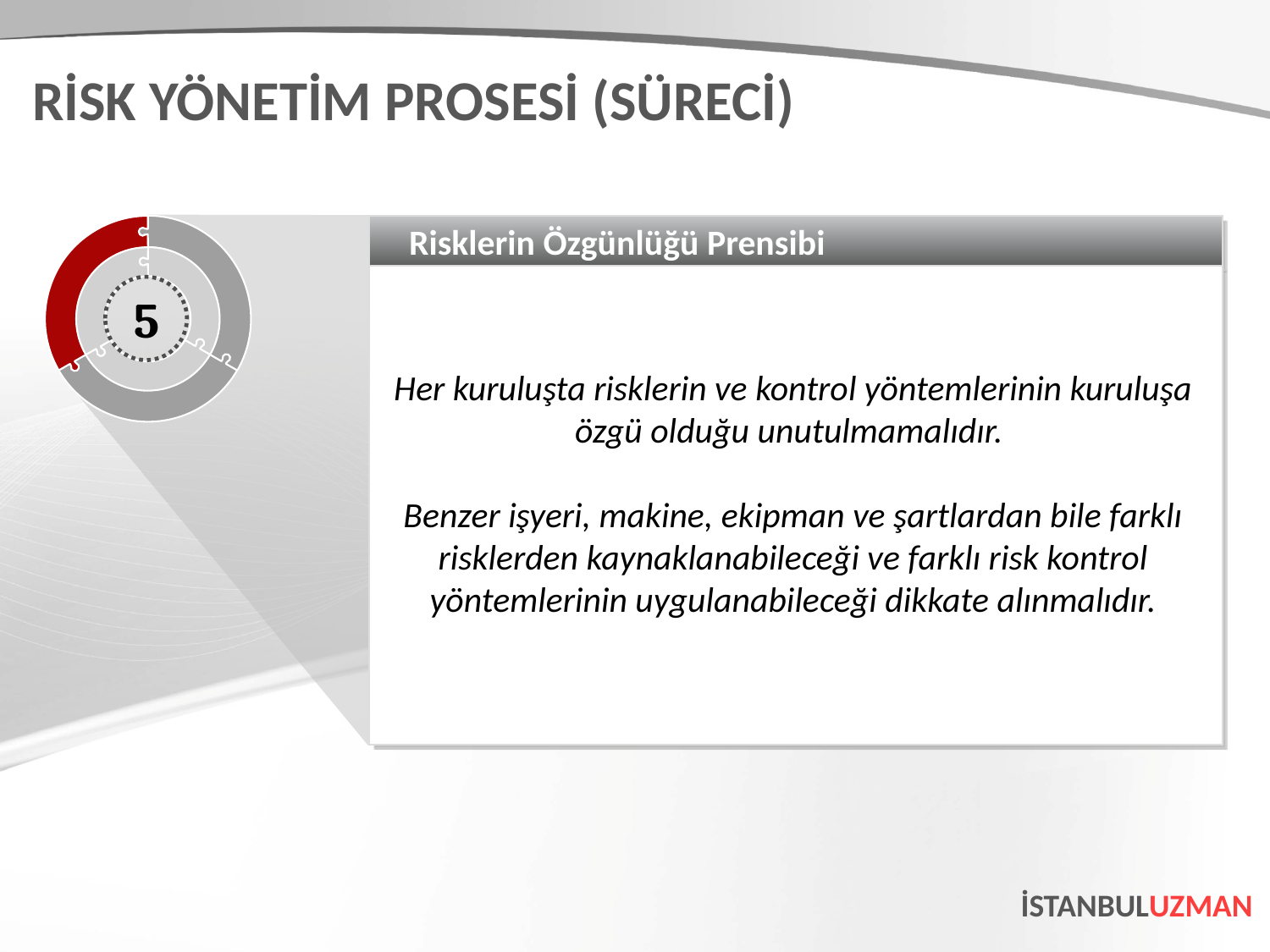

RİSK YÖNETİM PROSESİ (SÜRECİ)

Risklerin Özgünlüğü Prensibi

Her kuruluşta risklerin ve kontrol yöntemlerinin kuruluşa özgü olduğu unutulmamalıdır.

Benzer işyeri, makine, ekipman ve şartlardan bile farklı risklerden kaynaklanabileceği ve farklı risk kontrol yöntemlerinin uygulanabileceği dikkate alınmalıdır.
5
İSTANBULUZMAN